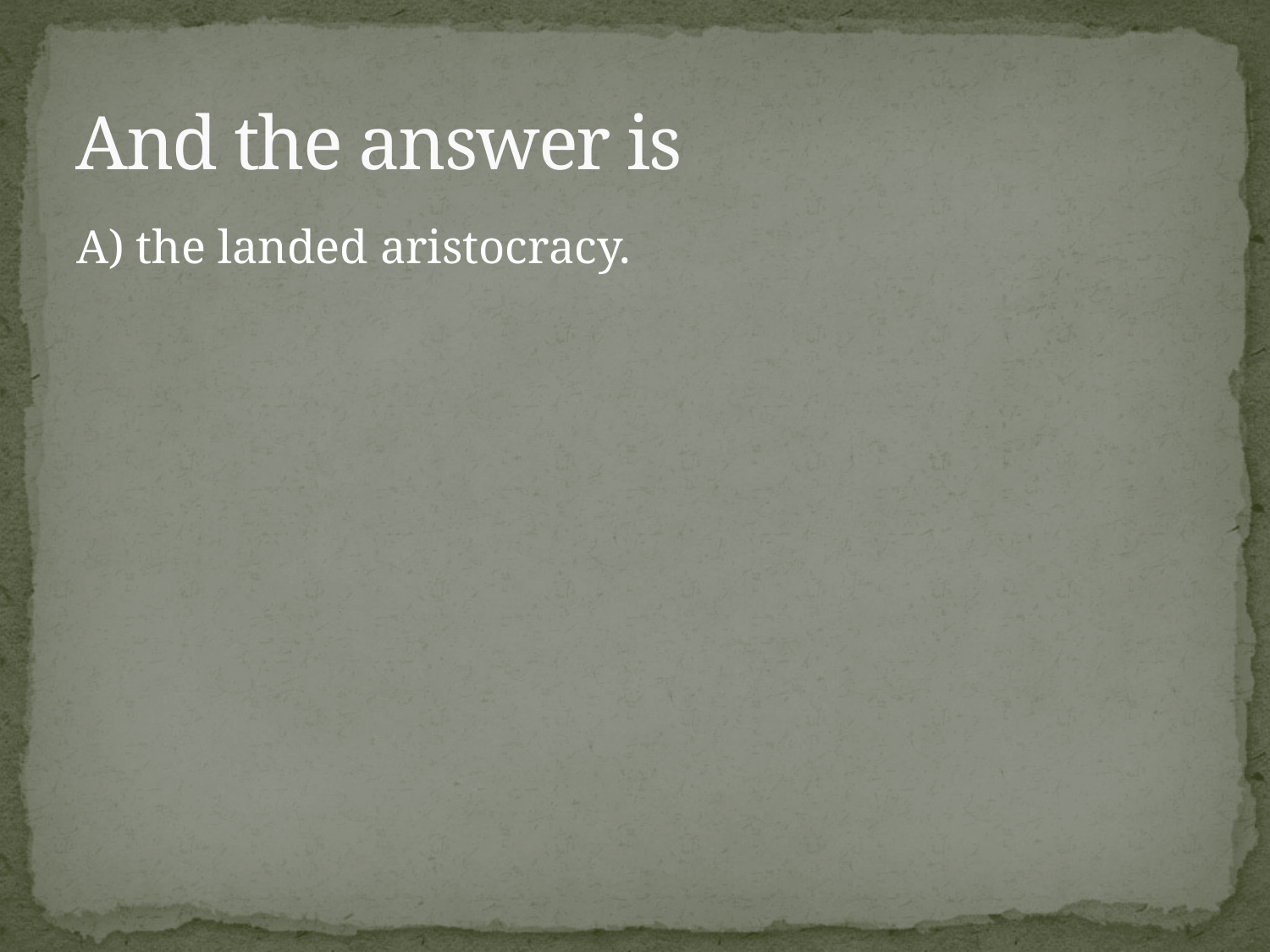

# And the answer is
A) the landed aristocracy.